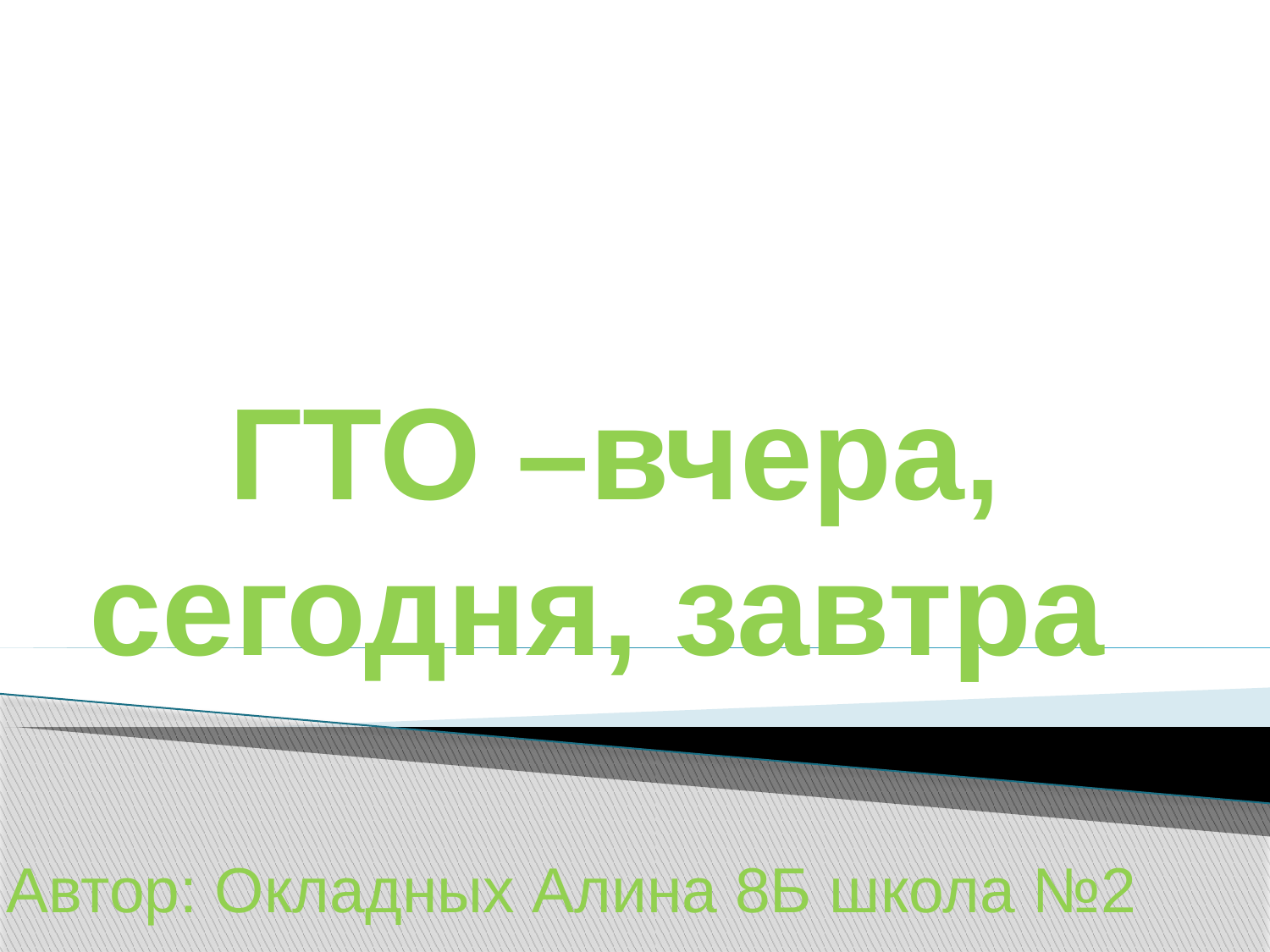

# ГТО –вчера, сегодня, завтра
Автор: Окладных Алина 8Б школа №2